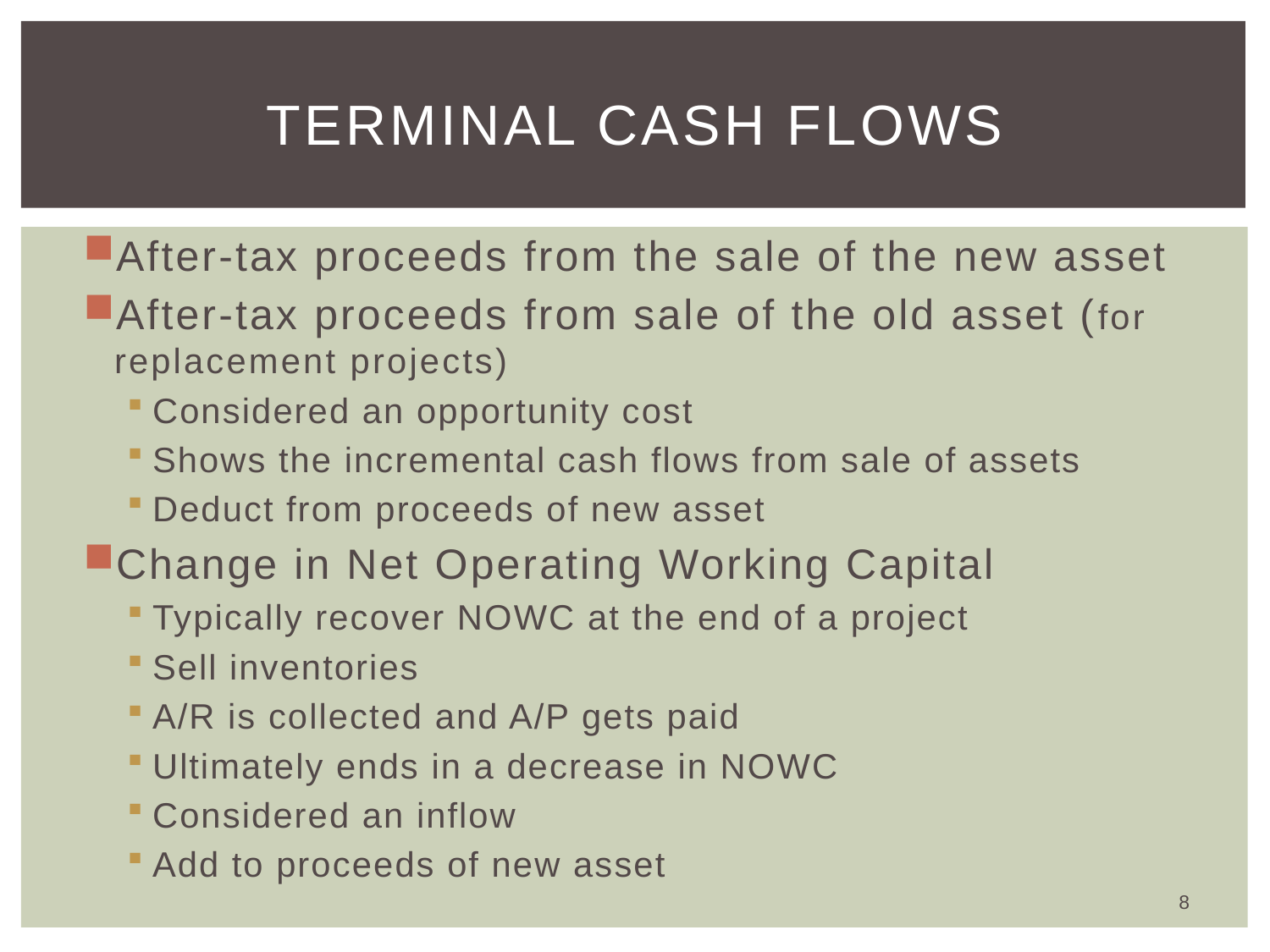

# Terminal cash flows
After-tax proceeds from the sale of the new asset
After-tax proceeds from sale of the old asset (for replacement projects)
Considered an opportunity cost
Shows the incremental cash flows from sale of assets
Deduct from proceeds of new asset
Change in Net Operating Working Capital
Typically recover NOWC at the end of a project
Sell inventories
A/R is collected and A/P gets paid
Ultimately ends in a decrease in NOWC
Considered an inflow
Add to proceeds of new asset

8